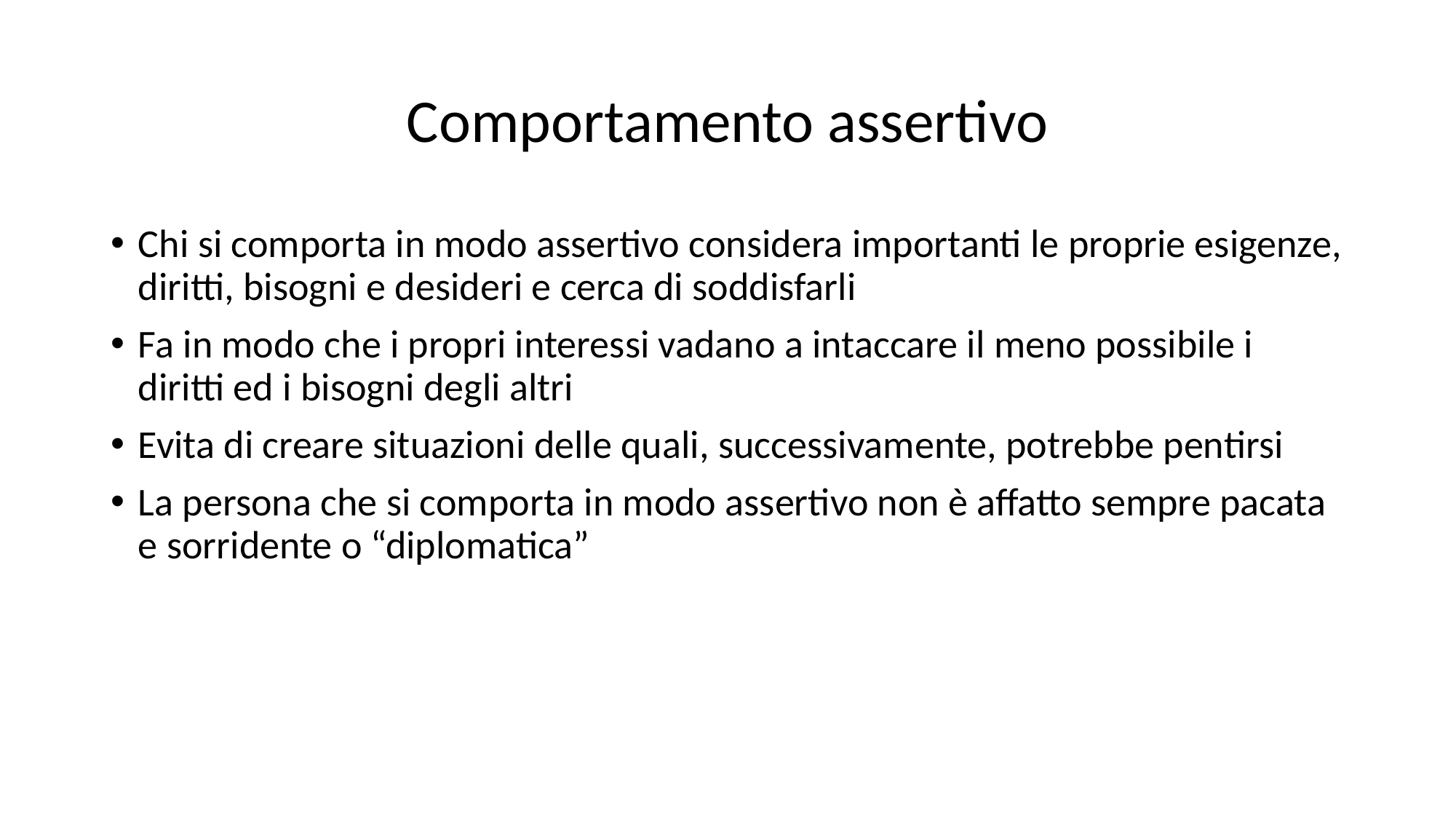

# Comportamento assertivo
Chi si comporta in modo assertivo considera importanti le proprie esigenze, diritti, bisogni e desideri e cerca di soddisfarli
Fa in modo che i propri interessi vadano a intaccare il meno possibile i diritti ed i bisogni degli altri
Evita di creare situazioni delle quali, successivamente, potrebbe pentirsi
La persona che si comporta in modo assertivo non è affatto sempre pacata e sorridente o “diplomatica”